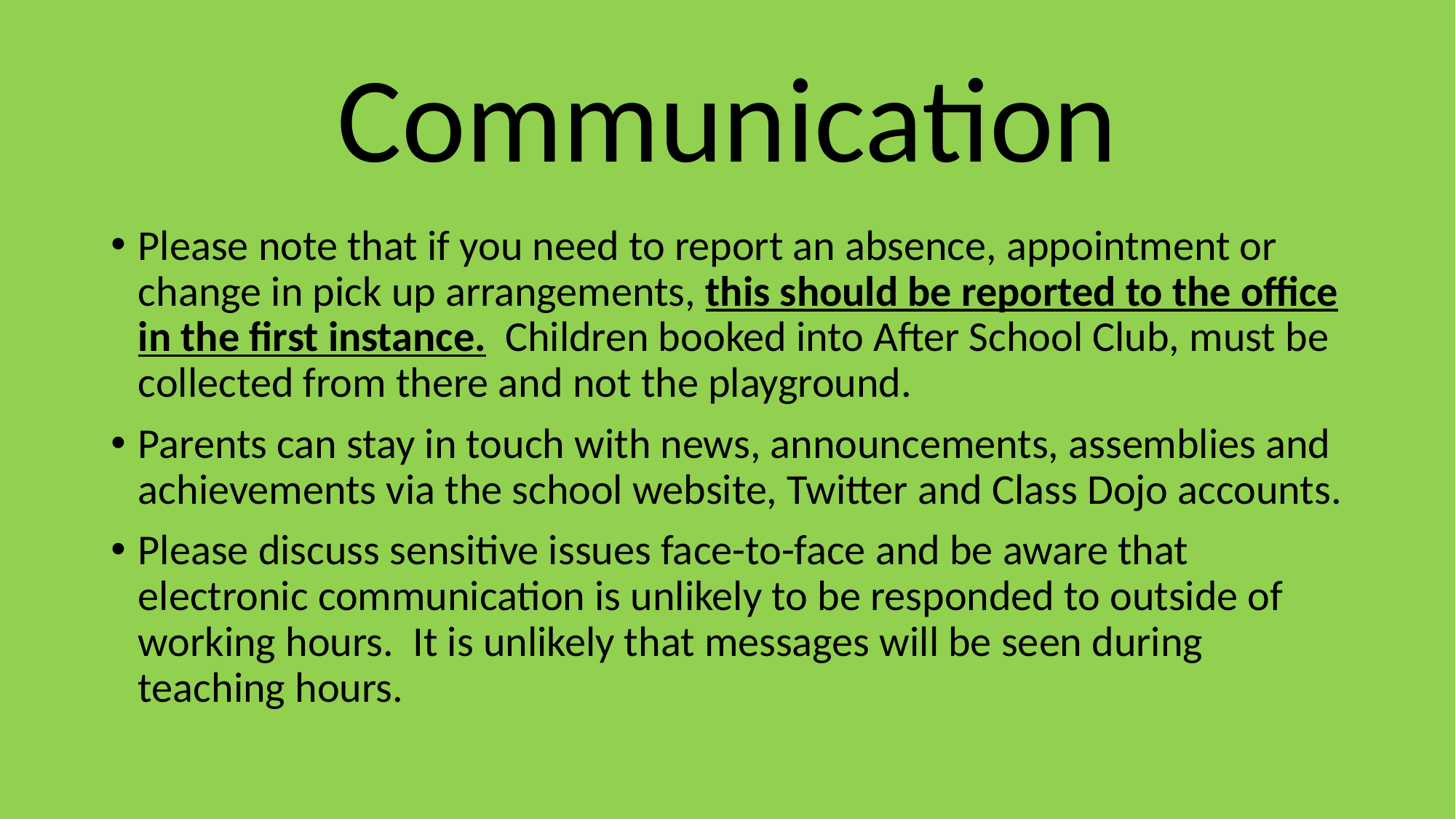

# Communication
Please note that if you need to report an absence, appointment or change in pick up arrangements, this should be reported to the office in the first instance.  Children booked into After School Club, must be collected from there and not the playground.
Parents can stay in touch with news, announcements, assemblies and achievements via the school website, Twitter and Class Dojo accounts.
Please discuss sensitive issues face-to-face and be aware that electronic communication is unlikely to be responded to outside of working hours.  It is unlikely that messages will be seen during teaching hours.